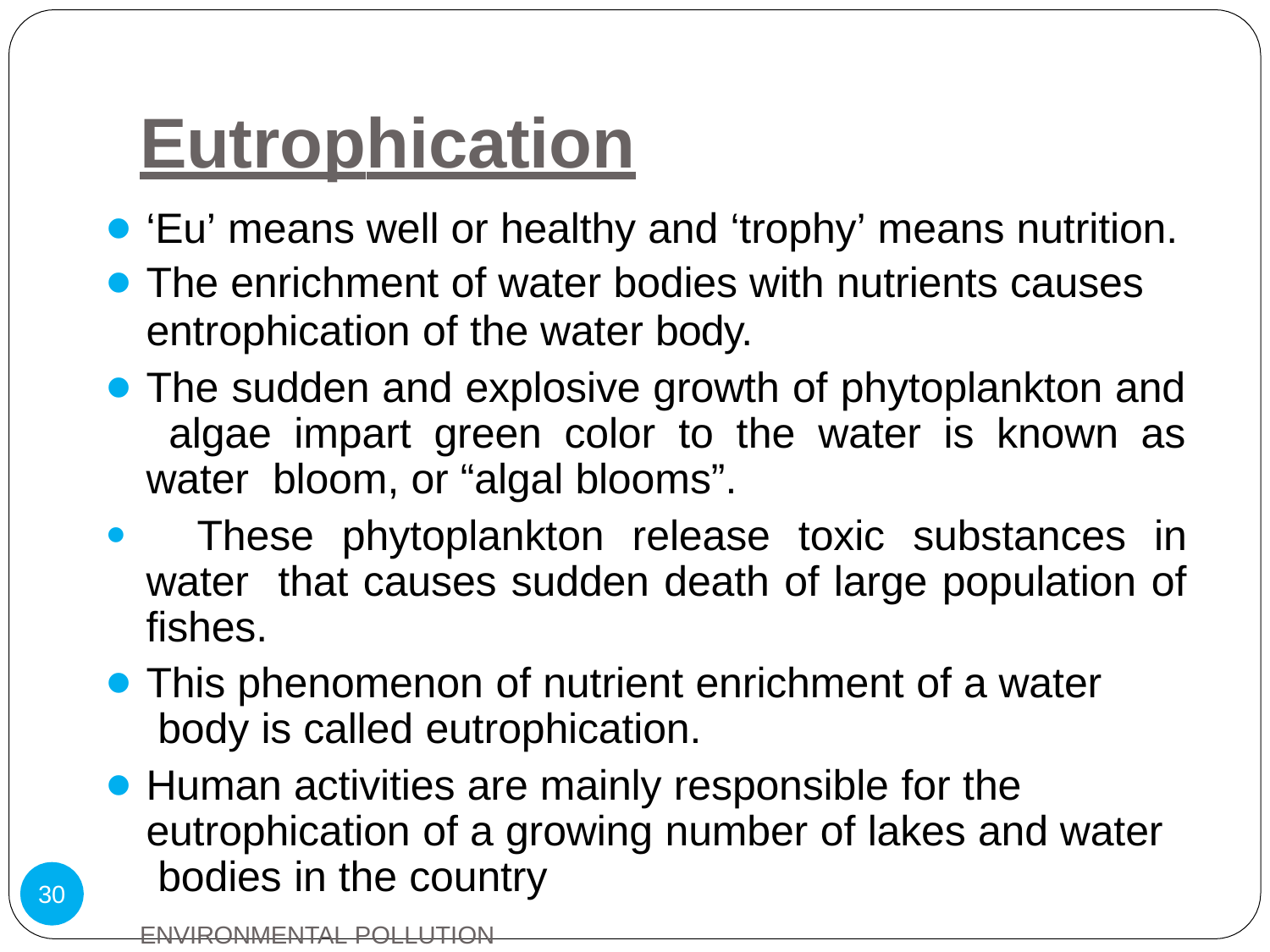

# Eutrophication
‘Eu’ means well or healthy and ‘trophy’ means nutrition.
The enrichment of water bodies with nutrients causes
entrophication of the water body.
The sudden and explosive growth of phytoplankton and  algae impart green color to the water is known as water  bloom, or “algal blooms”.
	These phytoplankton release toxic substances in water  that causes sudden death of large population of fishes.
This phenomenon of nutrient enrichment of a water  body is called eutrophication.
Human activities are mainly responsible for the  eutrophication of a growing number of lakes and water  bodies in the country
ENVIRONMENTAL POLLUTION

30